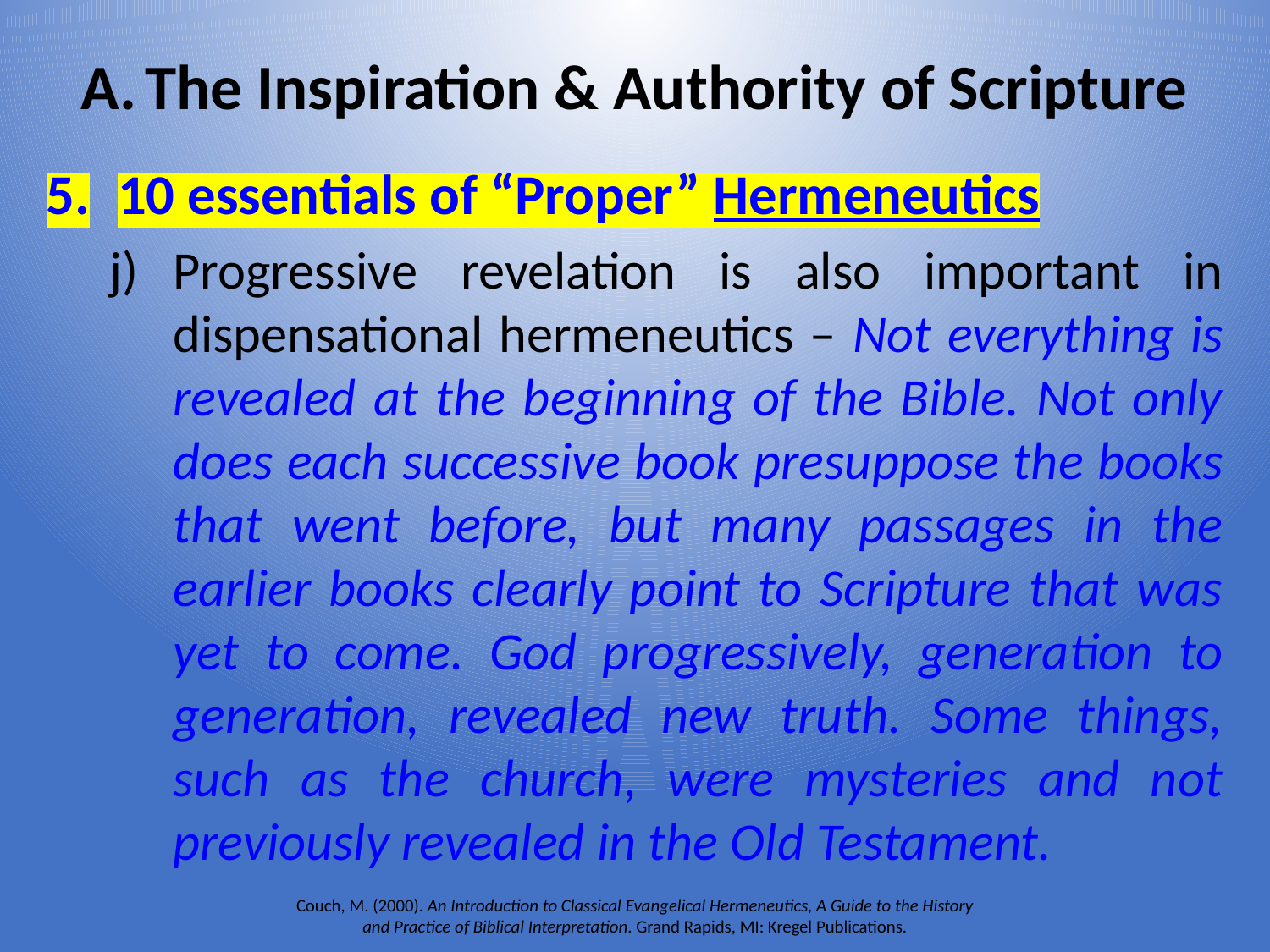

# The Inspiration & Authority of Scripture
10 essentials of “Proper” Hermeneutics
Progressive revelation is also important in dispensational hermeneutics – Not everything is revealed at the beginning of the Bible. Not only does each successive book presuppose the books that went before, but many passages in the earlier books clearly point to Scripture that was yet to come. God progressively, generation to generation, revealed new truth. Some things, such as the church, were mysteries and not previously revealed in the Old Testament.
Couch, M. (2000). An Introduction to Classical Evangelical Hermeneutics, A Guide to the History and Practice of Biblical Interpretation. Grand Rapids, MI: Kregel Publications.